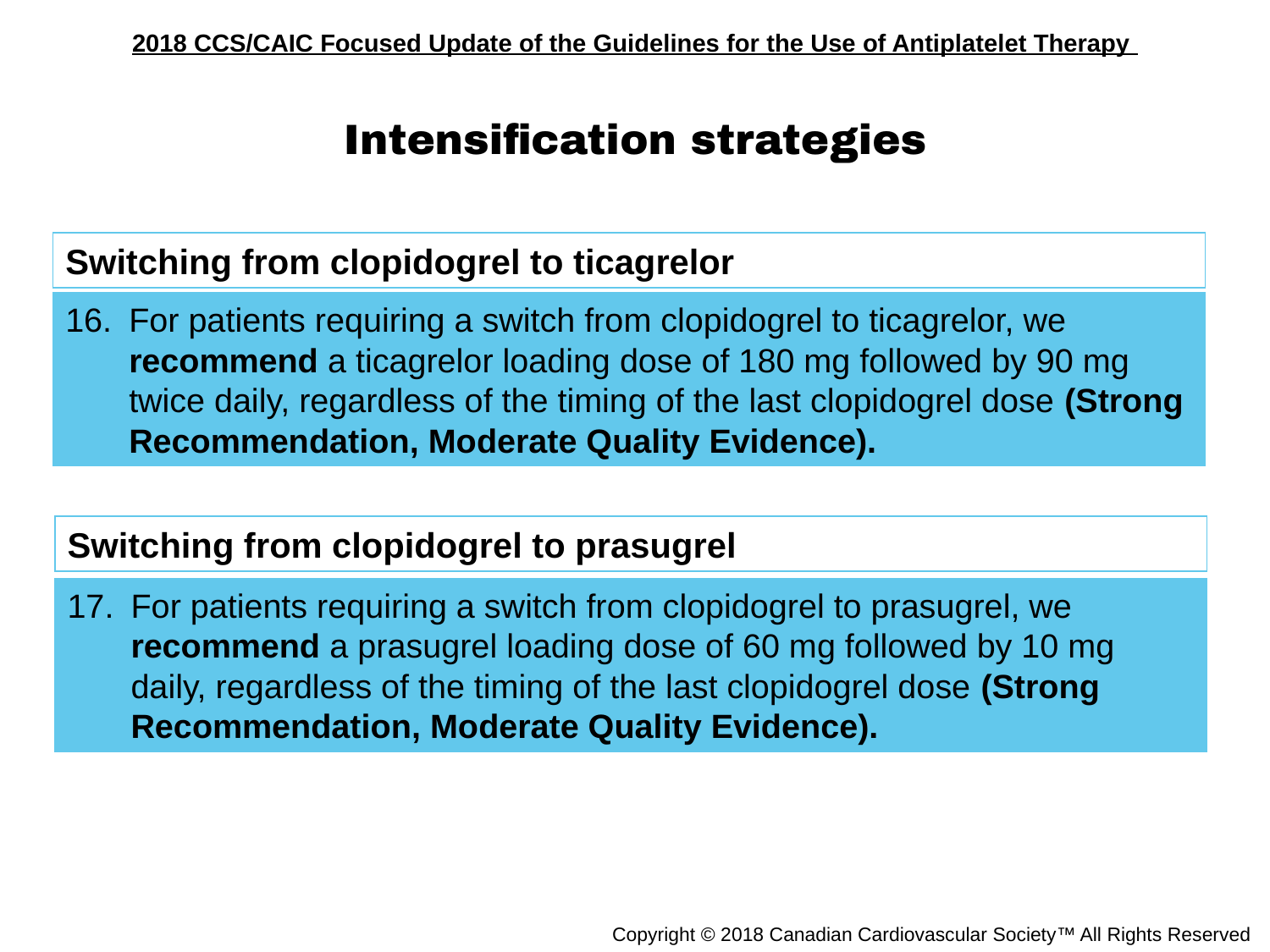

Intensification strategies
Switching from clopidogrel to ticagrelor
For patients requiring a switch from clopidogrel to ticagrelor, we recommend a ticagrelor loading dose of 180 mg followed by 90 mg twice daily, regardless of the timing of the last clopidogrel dose (Strong Recommendation, Moderate Quality Evidence).
Switching from clopidogrel to prasugrel
For patients requiring a switch from clopidogrel to prasugrel, we recommend a prasugrel loading dose of 60 mg followed by 10 mg daily, regardless of the timing of the last clopidogrel dose (Strong Recommendation, Moderate Quality Evidence).